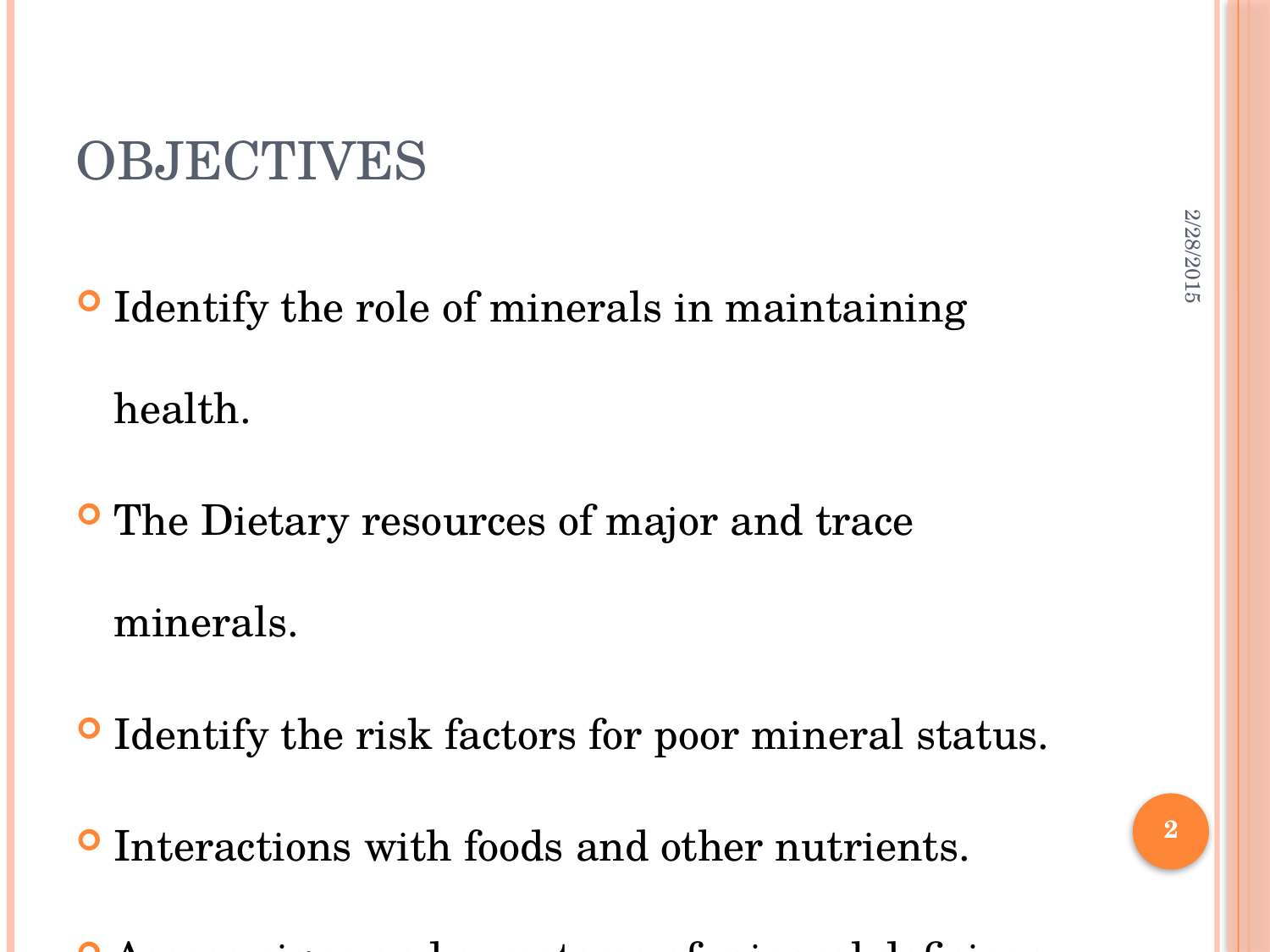

# OBJECTIVES
2/28/2015
Identify the role of minerals in maintaining health.
The Dietary resources of major and trace minerals.
Identify the risk factors for poor mineral status.
Interactions with foods and other nutrients.
Assess signs and symptoms of mineral deficiency
2